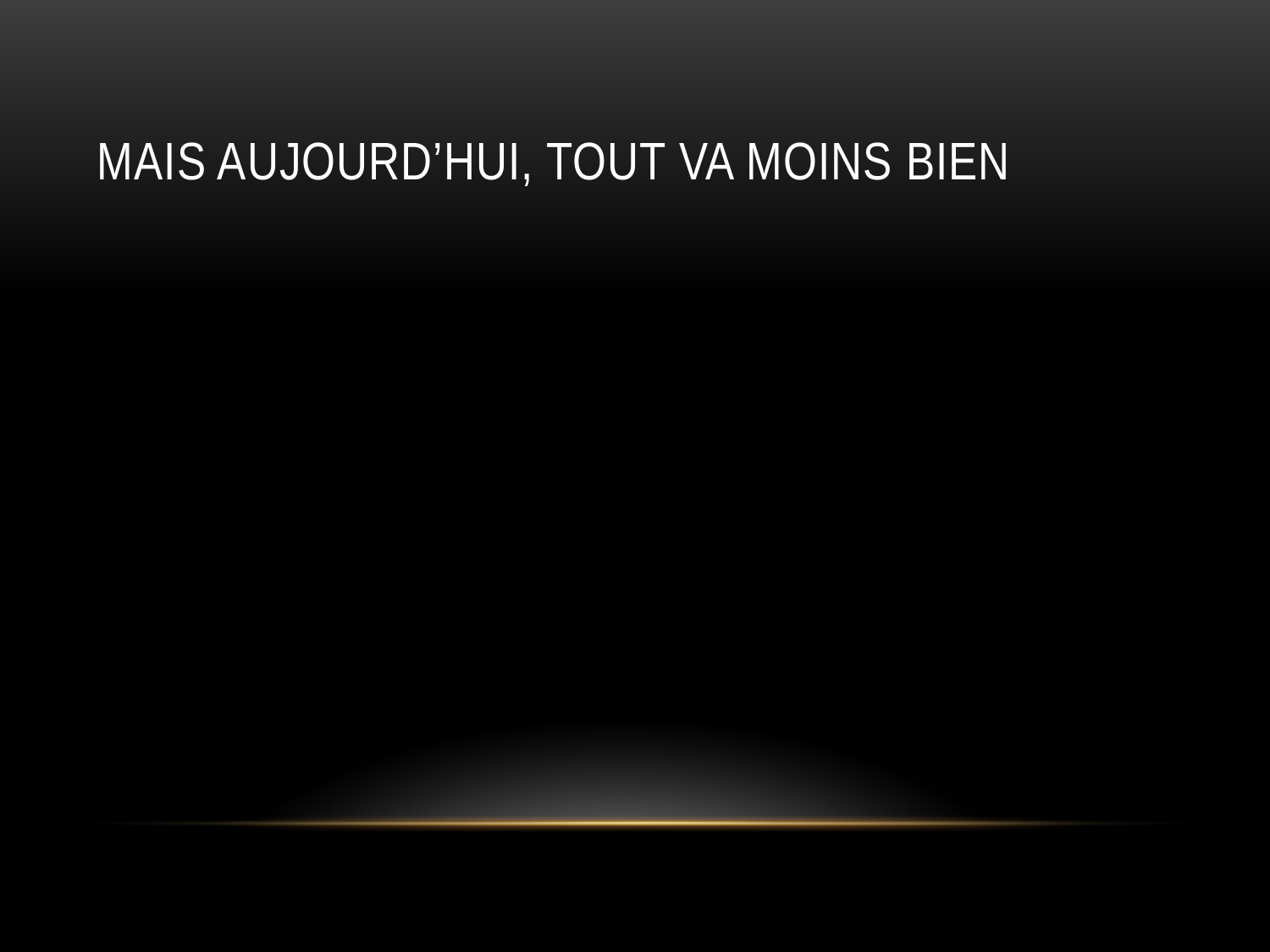

# Mais aujourd’hui, tout va moins bien